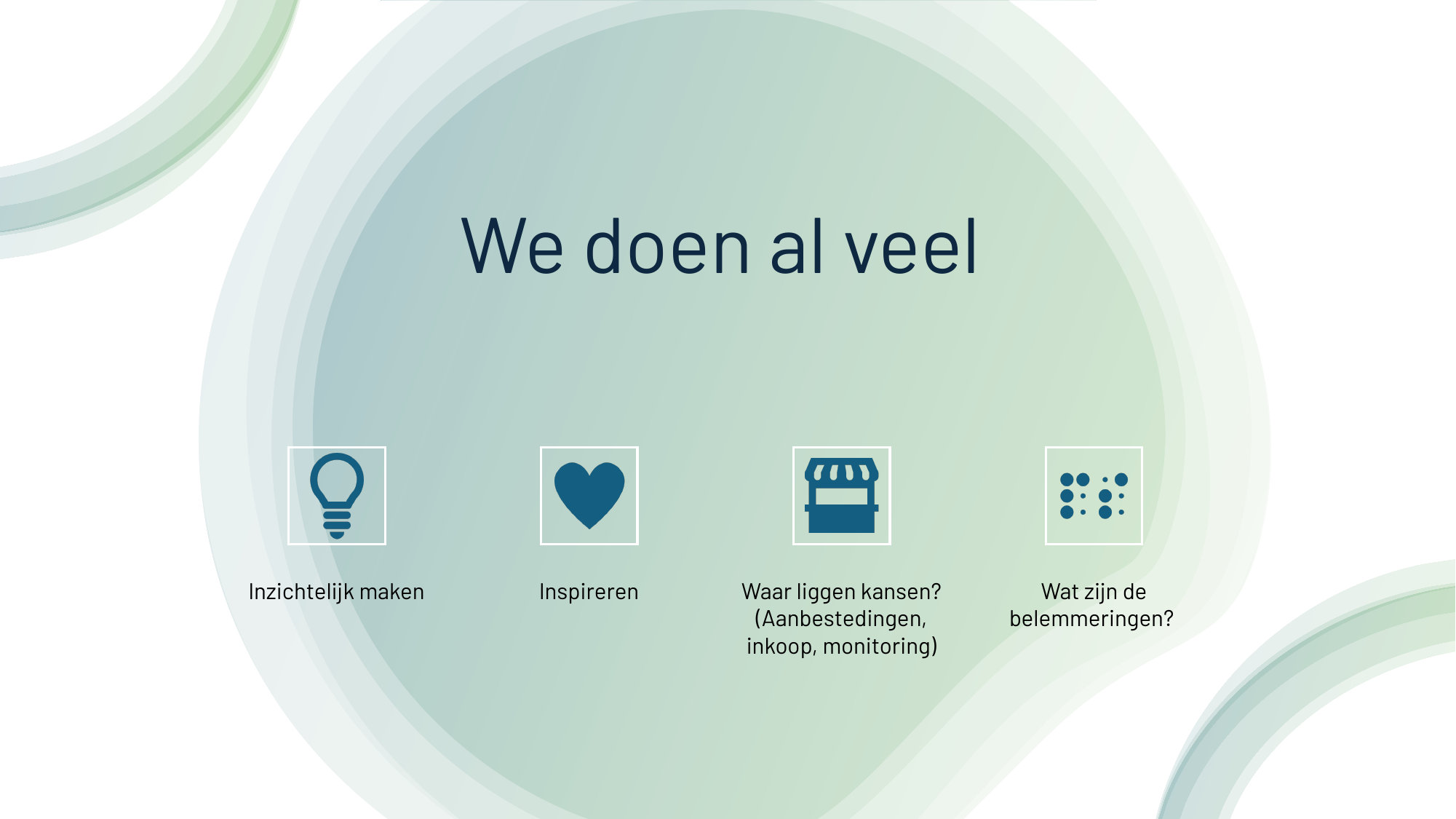

# We doen al veel
Inzichtelijk maken
Inspireren
Waar liggen kansen? (Aanbestedingen, inkoop, monitoring)
Wat zijn de belemmeringen?